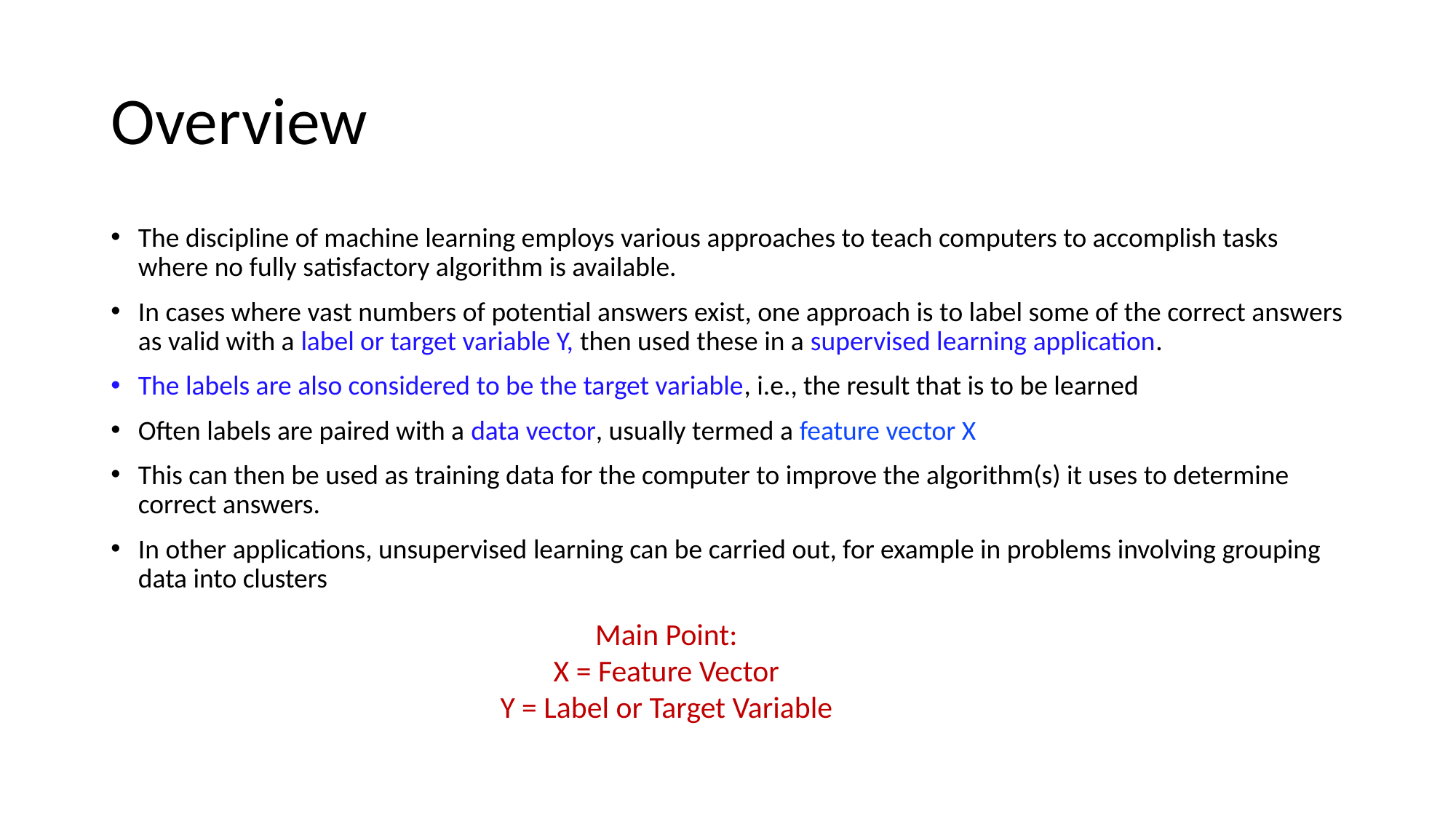

# Overview
The discipline of machine learning employs various approaches to teach computers to accomplish tasks where no fully satisfactory algorithm is available.
In cases where vast numbers of potential answers exist, one approach is to label some of the correct answers as valid with a label or target variable Y, then used these in a supervised learning application.
The labels are also considered to be the target variable, i.e., the result that is to be learned
Often labels are paired with a data vector, usually termed a feature vector X
This can then be used as training data for the computer to improve the algorithm(s) it uses to determine correct answers.
In other applications, unsupervised learning can be carried out, for example in problems involving grouping data into clusters
Main Point:
X = Feature Vector
Y = Label or Target Variable